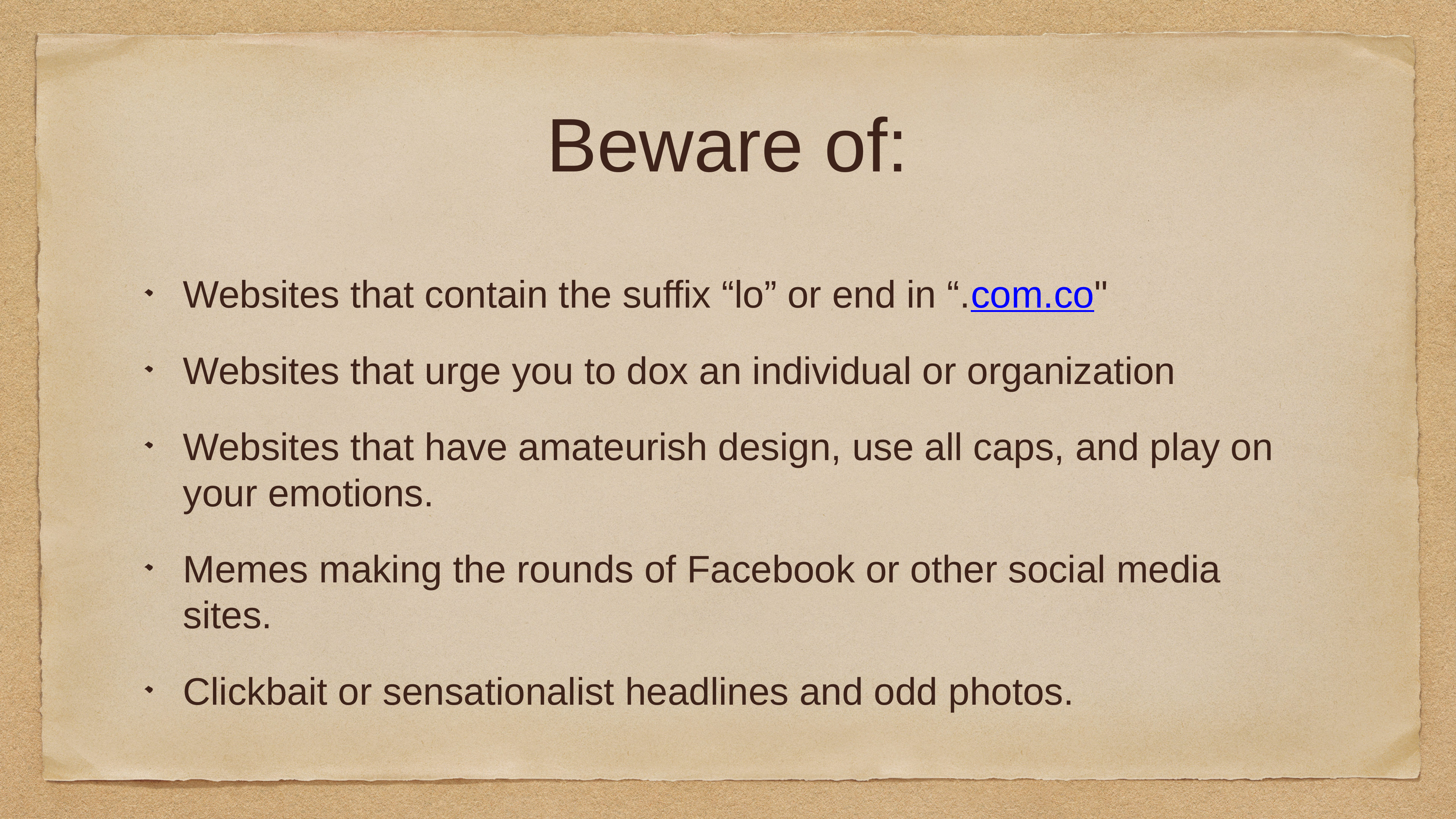

# Beware of:
Websites that contain the suffix “lo” or end in “.com.co"
Websites that urge you to dox an individual or organization
Websites that have amateurish design, use all caps, and play on your emotions.
Memes making the rounds of Facebook or other social media sites.
Clickbait or sensationalist headlines and odd photos.